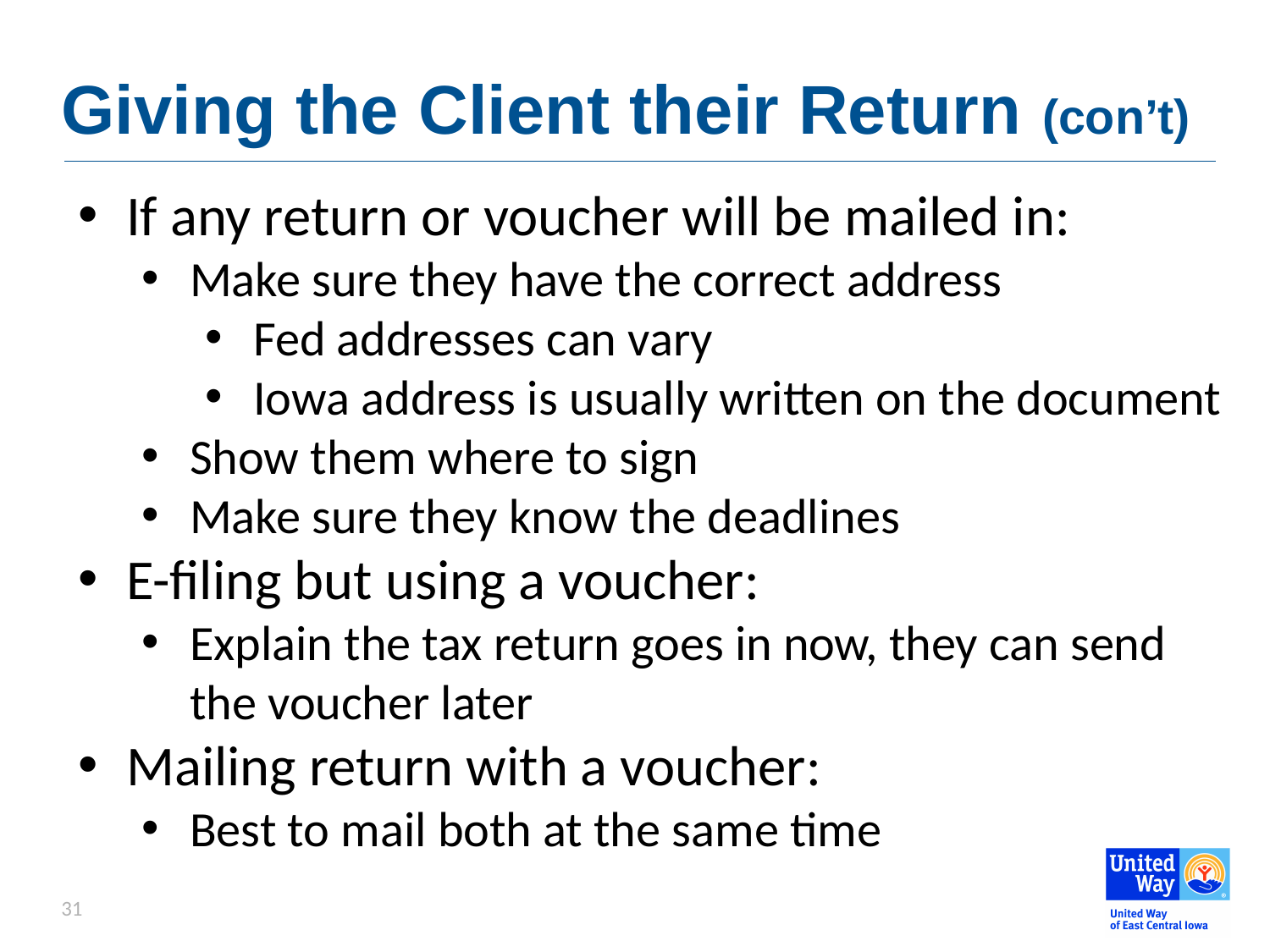

# Giving the Client their Return (con’t)
If any return or voucher will be mailed in:
Make sure they have the correct address
Fed addresses can vary
Iowa address is usually written on the document
Show them where to sign
Make sure they know the deadlines
E-filing but using a voucher:
Explain the tax return goes in now, they can send the voucher later
Mailing return with a voucher:
Best to mail both at the same time
31